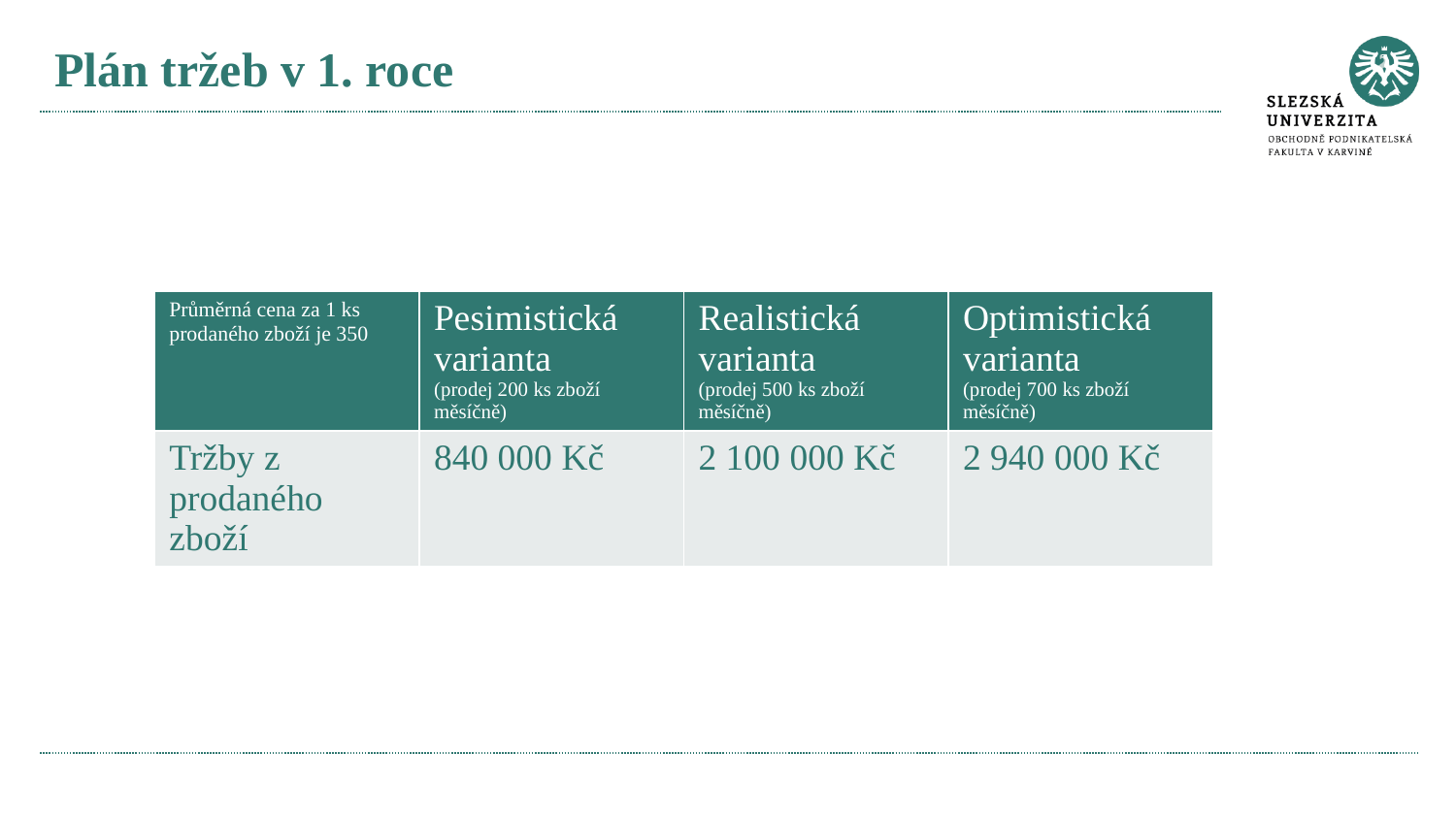

# Plán tržeb v 1. roce
| Průměrná cena za 1 ks prodaného zboží je 350 | Pesimistická varianta (prodej 200 ks zboží měsíčně) | Realistická varianta (prodej 500 ks zboží měsíčně) | Optimistická varianta (prodej 700 ks zboží měsíčně) |
| --- | --- | --- | --- |
| Tržby z prodaného zboží | 840 000 Kč | 2 100 000 Kč | 2 940 000 Kč |